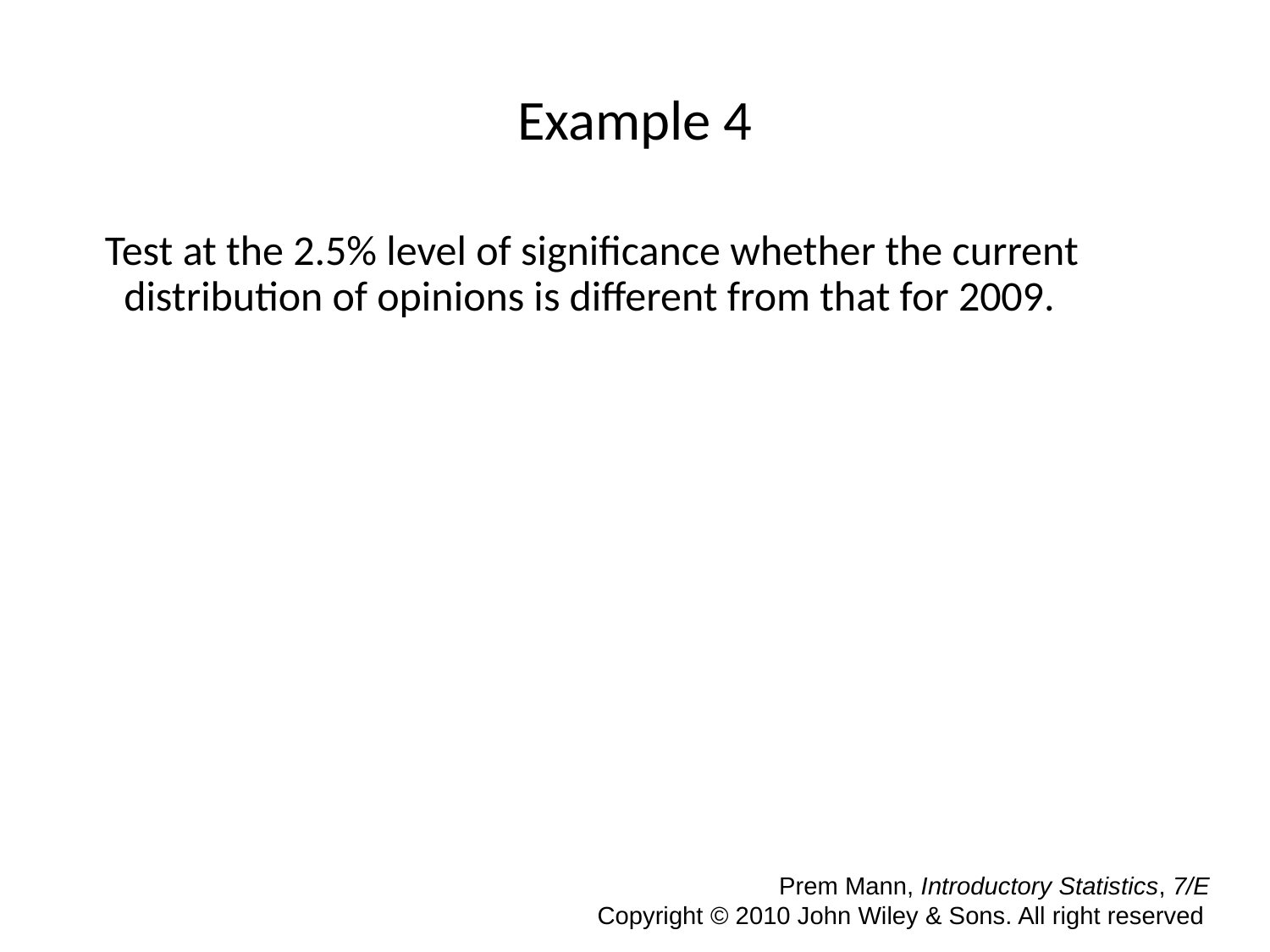

# Example 4
   Test at the 2.5% level of significance whether the current distribution of opinions is different from that for 2009.
                          Prem Mann, Introductory Statistics, 7/E Copyright © 2010 John Wiley & Sons. All right reserved